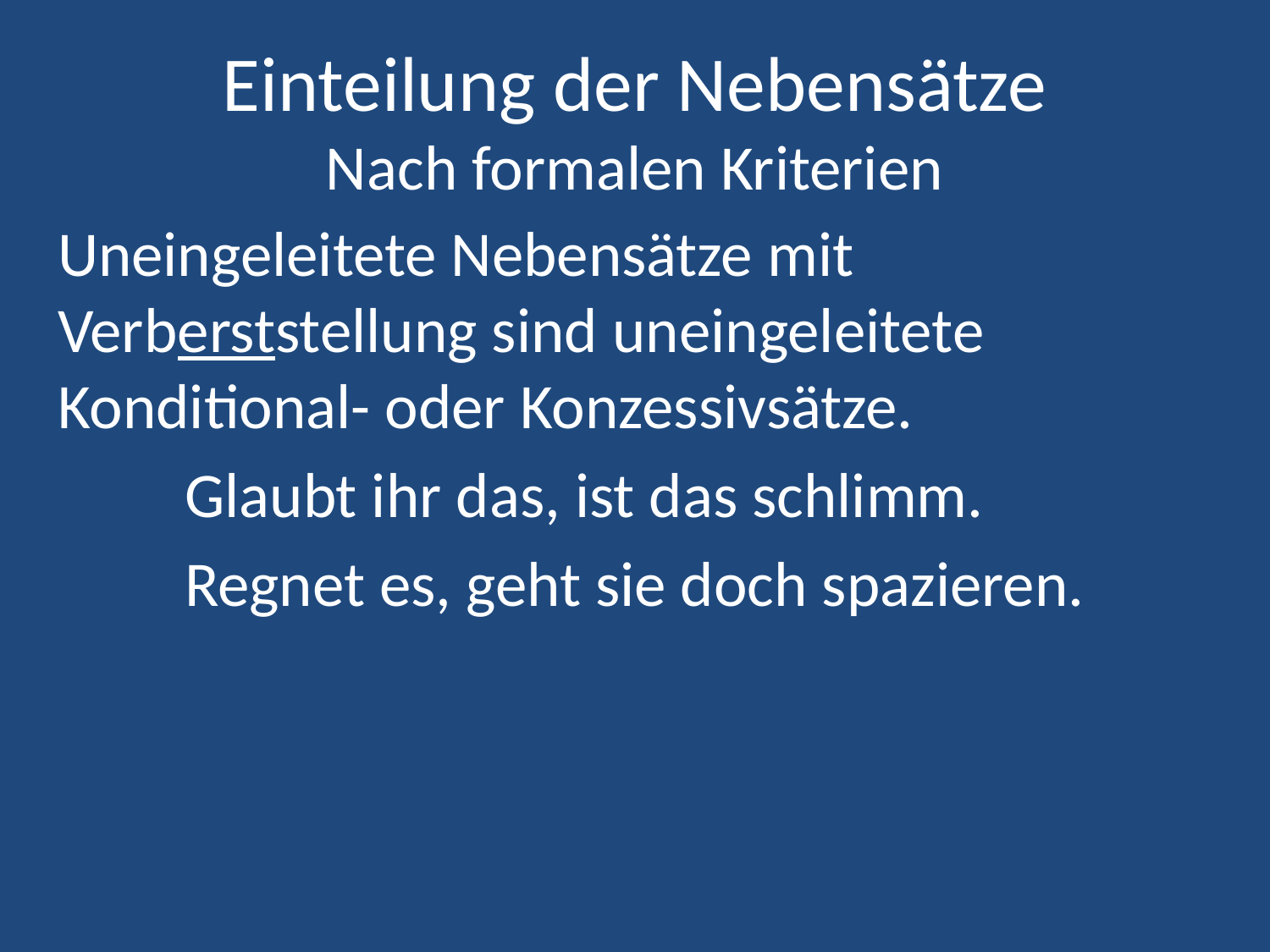

# Einteilung der Nebensätze Nach formalen Kriterien
Uneingeleitete Nebensätze mit Verberststellung sind uneingeleitete Konditional- oder Konzessivsätze.
	Glaubt ihr das, ist das schlimm.
	Regnet es, geht sie doch spazieren.